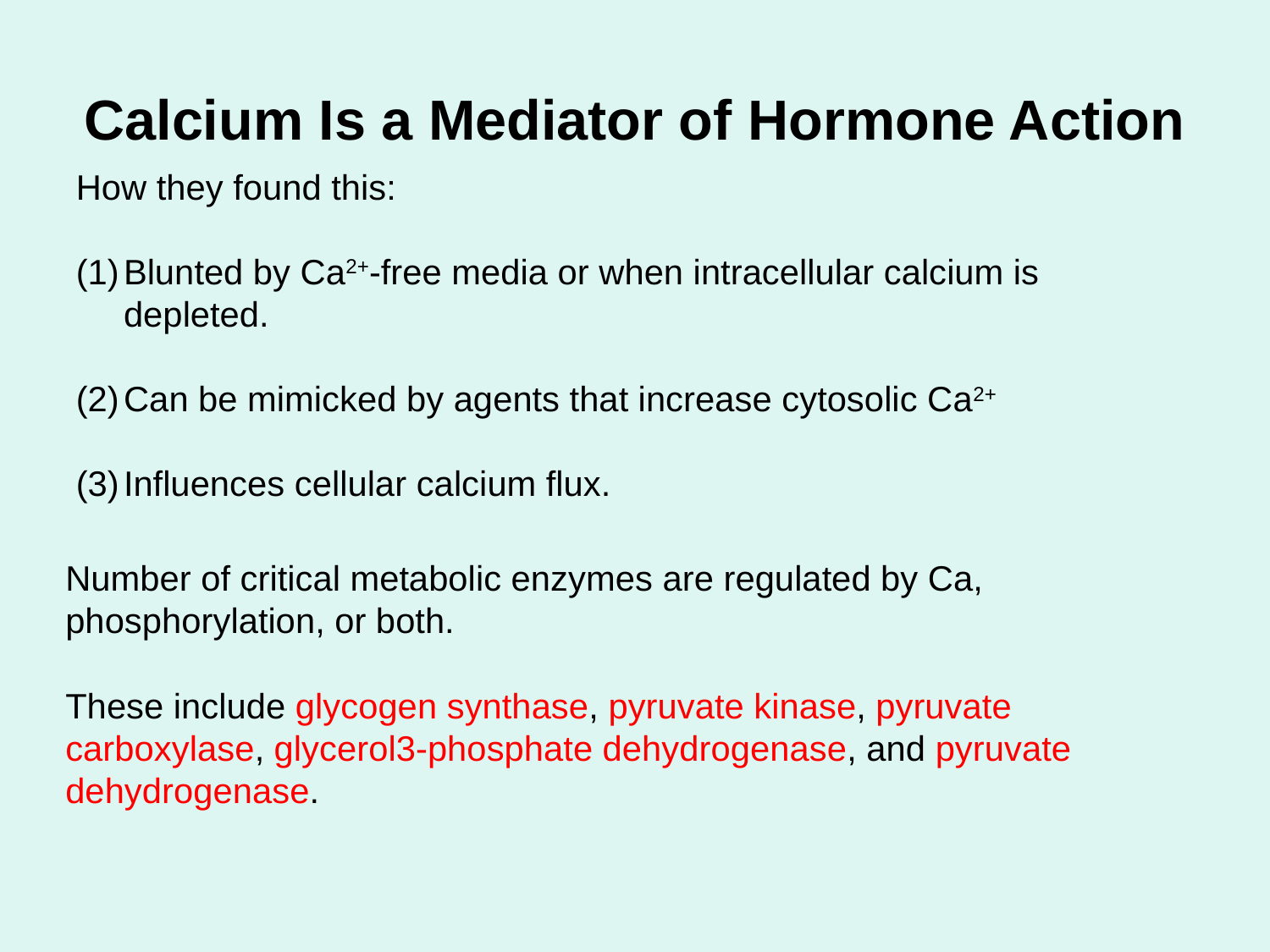

# Calcium Is a Mediator of Hormone Action
How they found this:

Blunted by Ca2+-free media or when intracellular calcium is depleted.

Can be mimicked by agents that increase cytosolic Ca2+

Influences cellular calcium flux.
Number of critical metabolic enzymes are regulated by Ca, phosphorylation, or both.

These include glycogen synthase, pyruvate kinase, pyruvate carboxylase, glycerol3-phosphate dehydrogenase, and pyruvate dehydrogenase.